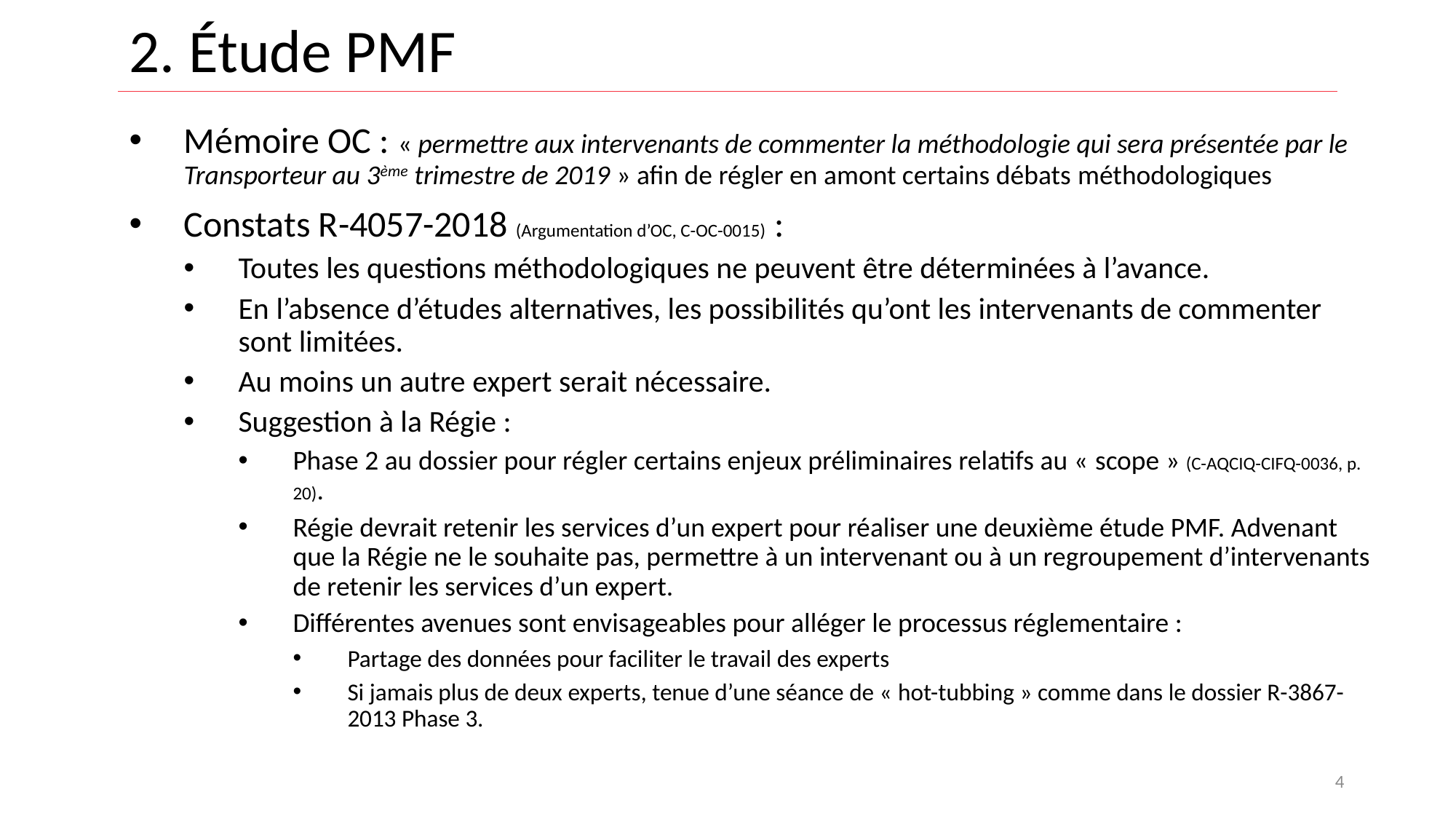

# 2. Étude PMF
Mémoire OC : « permettre aux intervenants de commenter la méthodologie qui sera présentée par le Transporteur au 3ème trimestre de 2019 » afin de régler en amont certains débats méthodologiques
Constats R-4057-2018 (Argumentation d’OC, C-OC-0015) :
Toutes les questions méthodologiques ne peuvent être déterminées à l’avance.
En l’absence d’études alternatives, les possibilités qu’ont les intervenants de commenter sont limitées.
Au moins un autre expert serait nécessaire.
Suggestion à la Régie :
Phase 2 au dossier pour régler certains enjeux préliminaires relatifs au « scope » (C-AQCIQ-CIFQ-0036, p. 20).
Régie devrait retenir les services d’un expert pour réaliser une deuxième étude PMF. Advenant que la Régie ne le souhaite pas, permettre à un intervenant ou à un regroupement d’intervenants de retenir les services d’un expert.
Différentes avenues sont envisageables pour alléger le processus réglementaire :
Partage des données pour faciliter le travail des experts
Si jamais plus de deux experts, tenue d’une séance de « hot-tubbing » comme dans le dossier R-3867-2013 Phase 3.

4